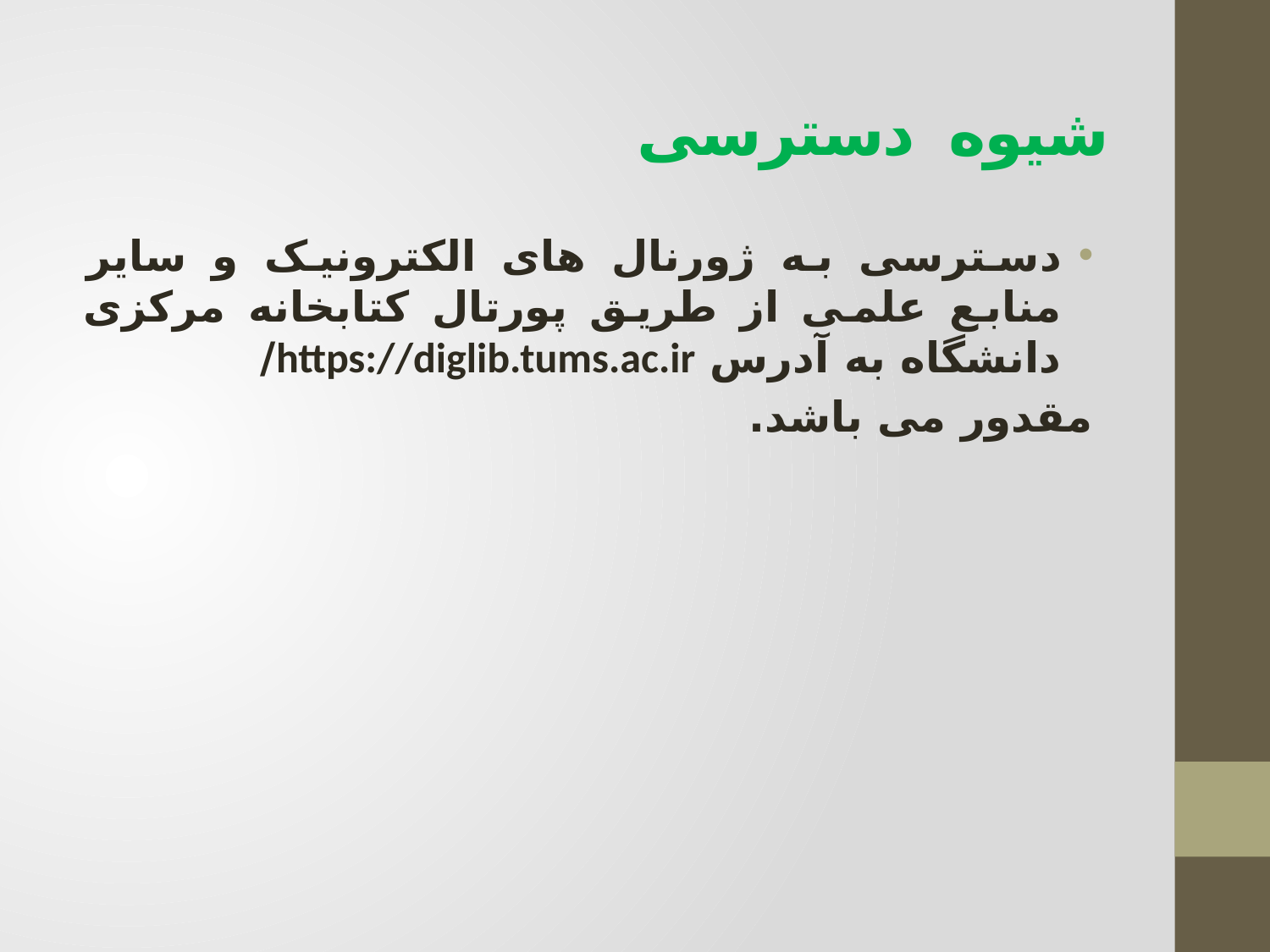

# شیوه دسترسی
دسترسی به ژورنال های الکترونیک و سایر منابع علمی از طریق پورتال کتابخانه مرکزی دانشگاه به آدرس https://diglib.tums.ac.ir/
مقدور می باشد.